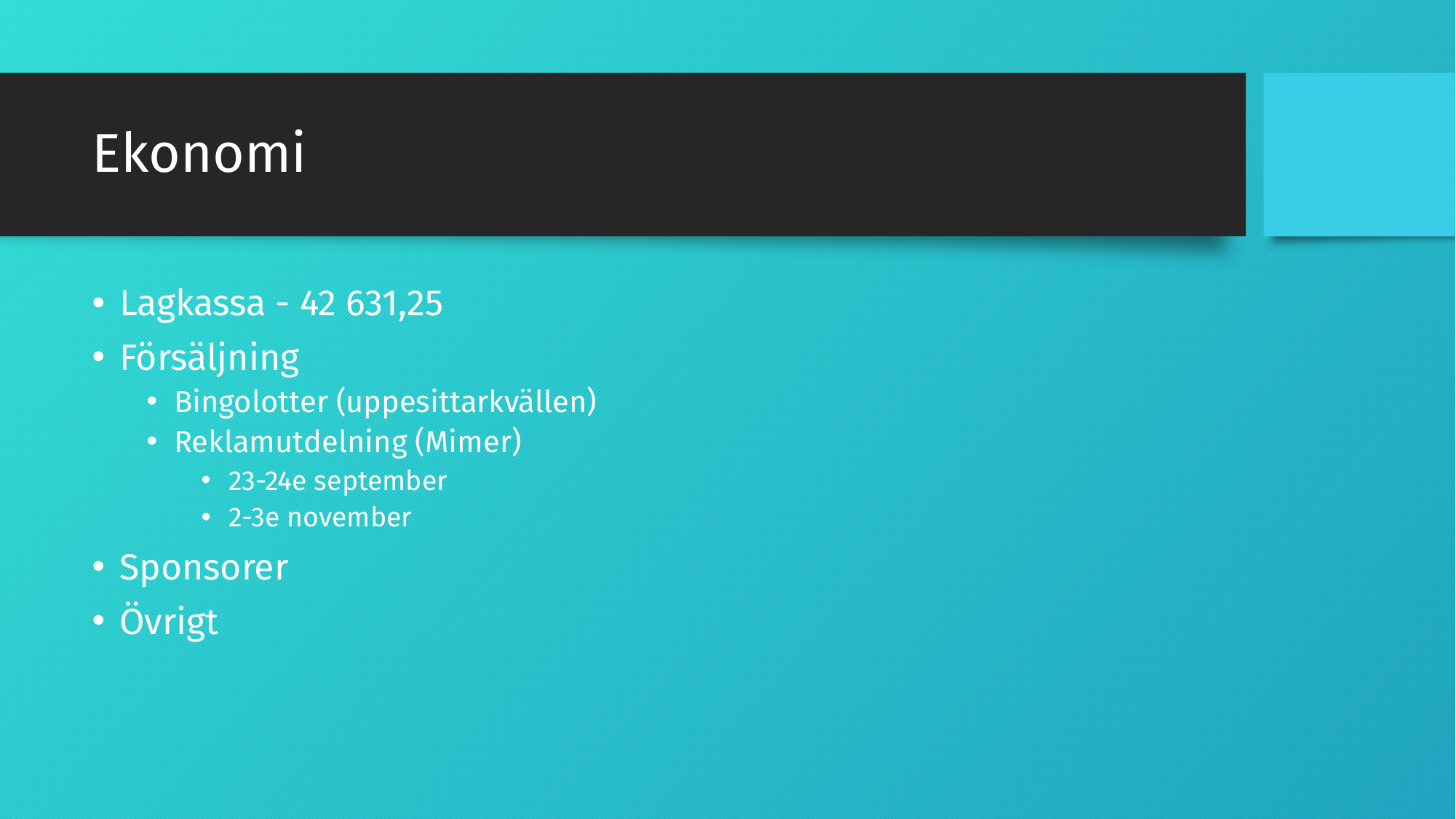

# Ekonomi
Lagkassa - 42 631,25
Försäljning
Bingolotter (uppesittarkvällen)
Reklamutdelning (Mimer)
23-24e september
2-3e november
Sponsorer
Övrigt